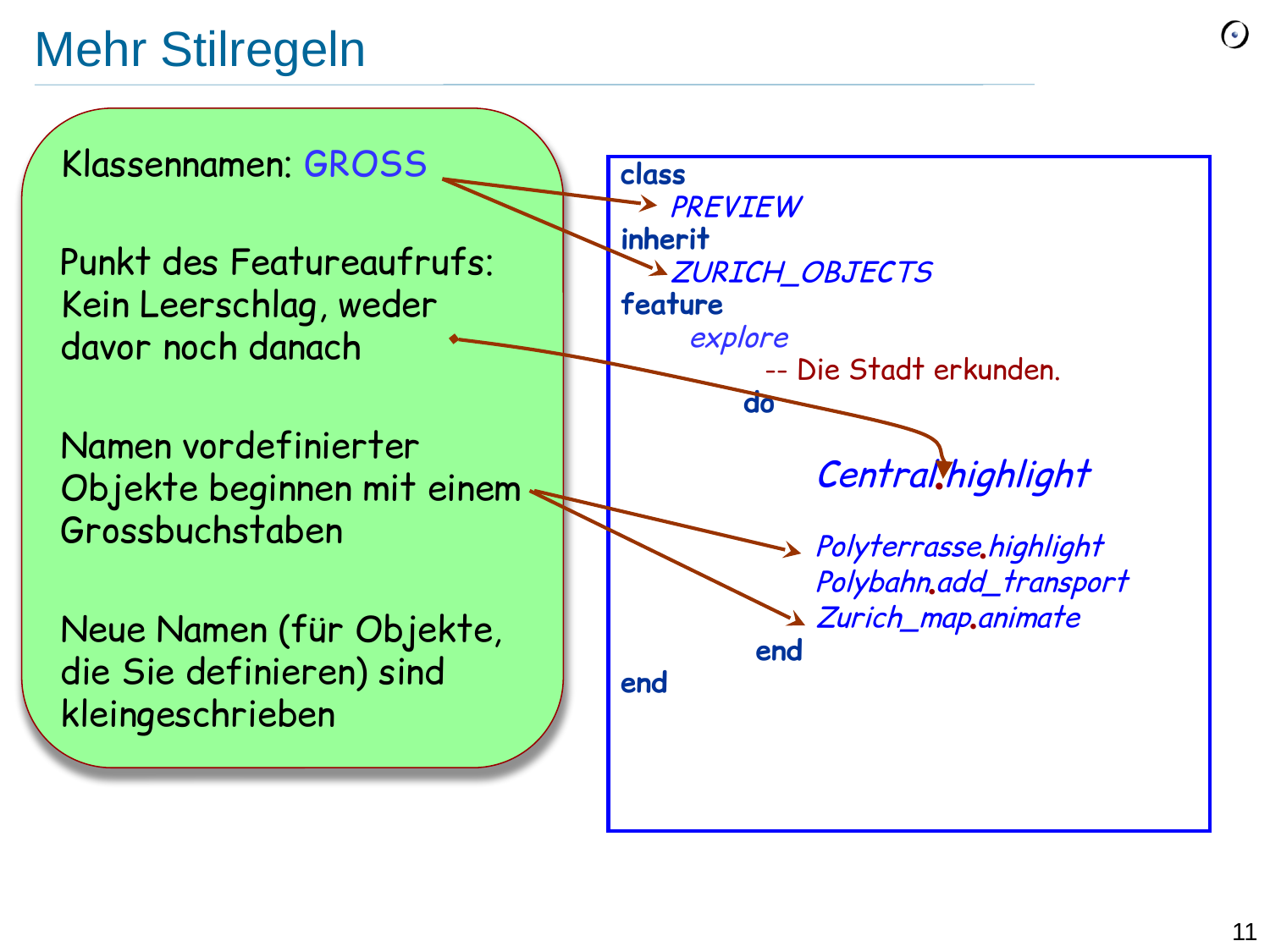

# Mehr Stilregeln
Klassennamen: GROSS

Punkt des Featureaufrufs: Kein Leerschlag, weder davor noch danach

Namen vordefinierter Objekte beginnen mit einem Grossbuchstaben

Neue Namen (für Objekte, die Sie definieren) sind kleingeschrieben

class
    PREVIEW
inherit
    ZURICH_OBJECTS
feature
        explore
                 -- Die Stadt erkunden.
          do

	        Central•highlight

	        Polyterrasse•highlight
	        Polybahn•add_transport
 	        Zurich_map•animate
           end
end